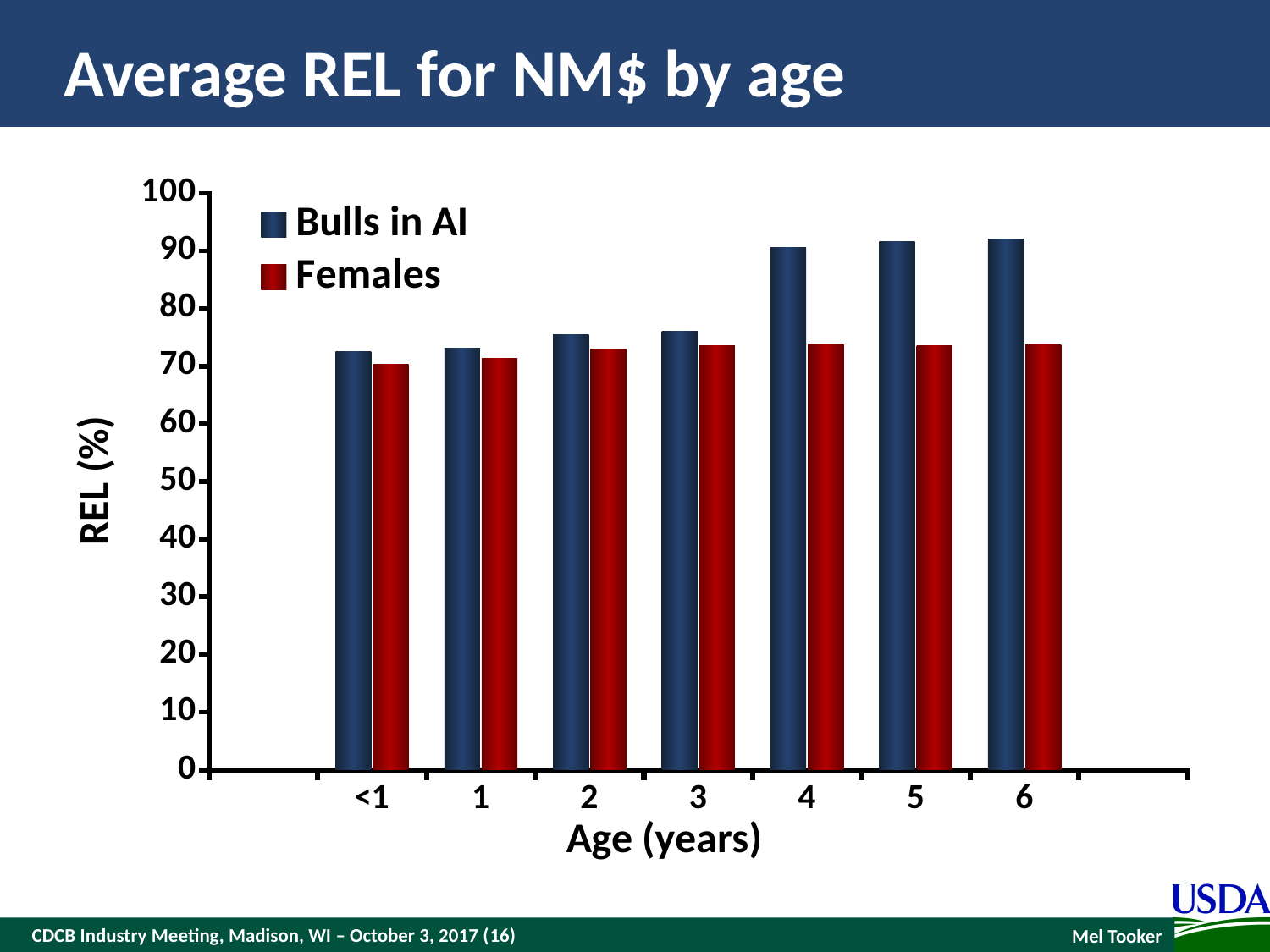

# Average REL for NM$ by age

### Chart

| Category | Bulls in AI | Females |
|---|---|---|
|  | None | None |
| <1 | 72.5 | 70.4 |
| 1 | 73.1 | 71.4 |
| 2 | 75.5 | 73.0 |
| 3 | 76.0 | 73.5 |
| 4 | 90.6 | 73.8 |
| 5 | 91.6 | 73.6 |
| 6 | 92.0 | 73.7 |